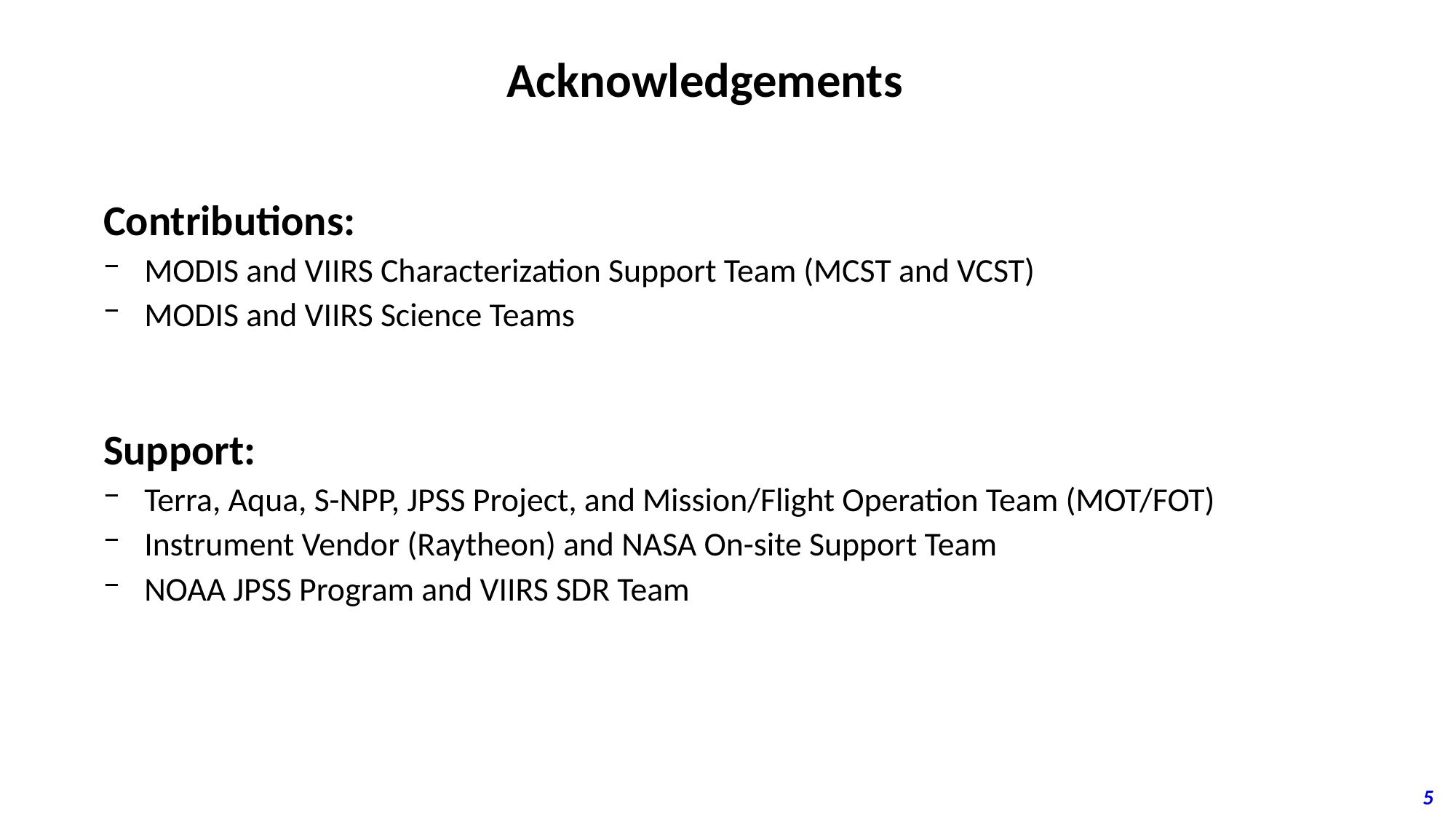

Acknowledgements
Contributions:
MODIS and VIIRS Characterization Support Team (MCST and VCST)
MODIS and VIIRS Science Teams

Support:
Terra, Aqua, S-NPP, JPSS Project, and Mission/Flight Operation Team (MOT/FOT)
Instrument Vendor (Raytheon) and NASA On-site Support Team
NOAA JPSS Program and VIIRS SDR Team
5